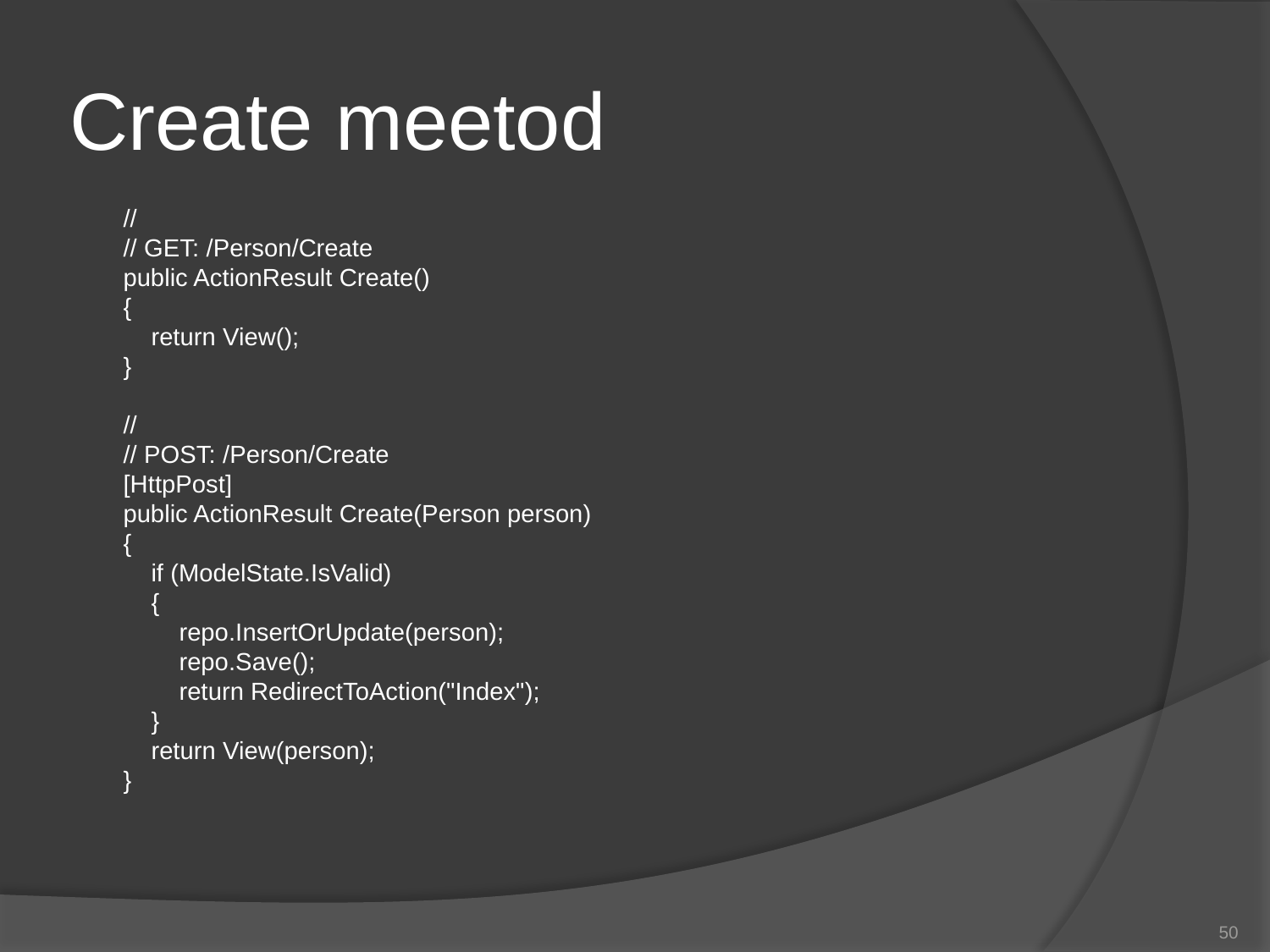

# Create meetod
        //
        // GET: /Person/Create
        public ActionResult Create()
        {
            return View();
        }

        //
        // POST: /Person/Create
        [HttpPost]
        public ActionResult Create(Person person)
        {
            if (ModelState.IsValid)
            {
                repo.InsertOrUpdate(person);
                repo.Save();
                return RedirectToAction("Index");
            }
            return View(person);
        }
50